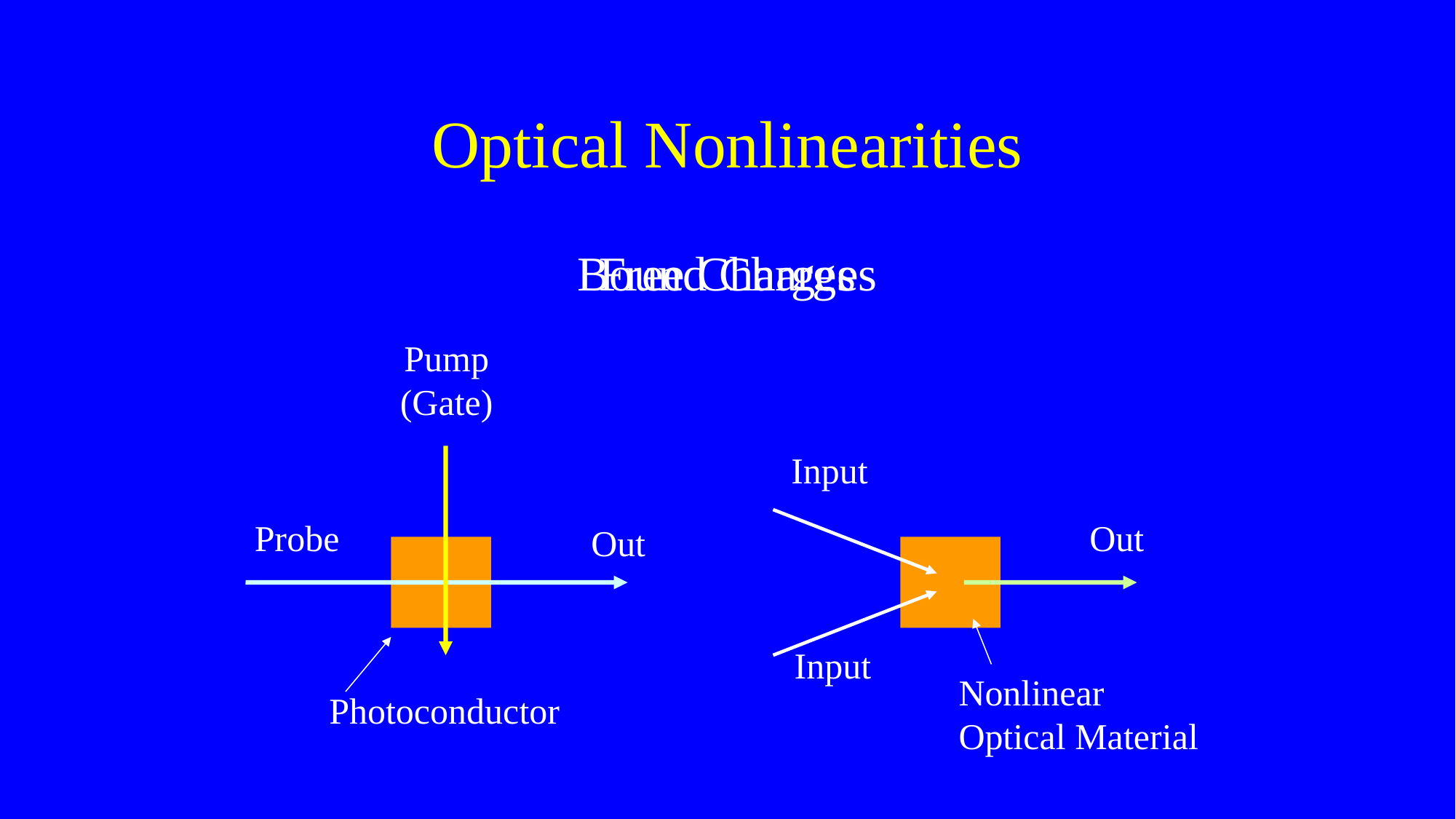

# Optical Nonlinearities
Free Charges
Bound Charges
Pump
(Gate)
Input

Probe

Out
Out

Input
Nonlinear
Optical Material
Photoconductor